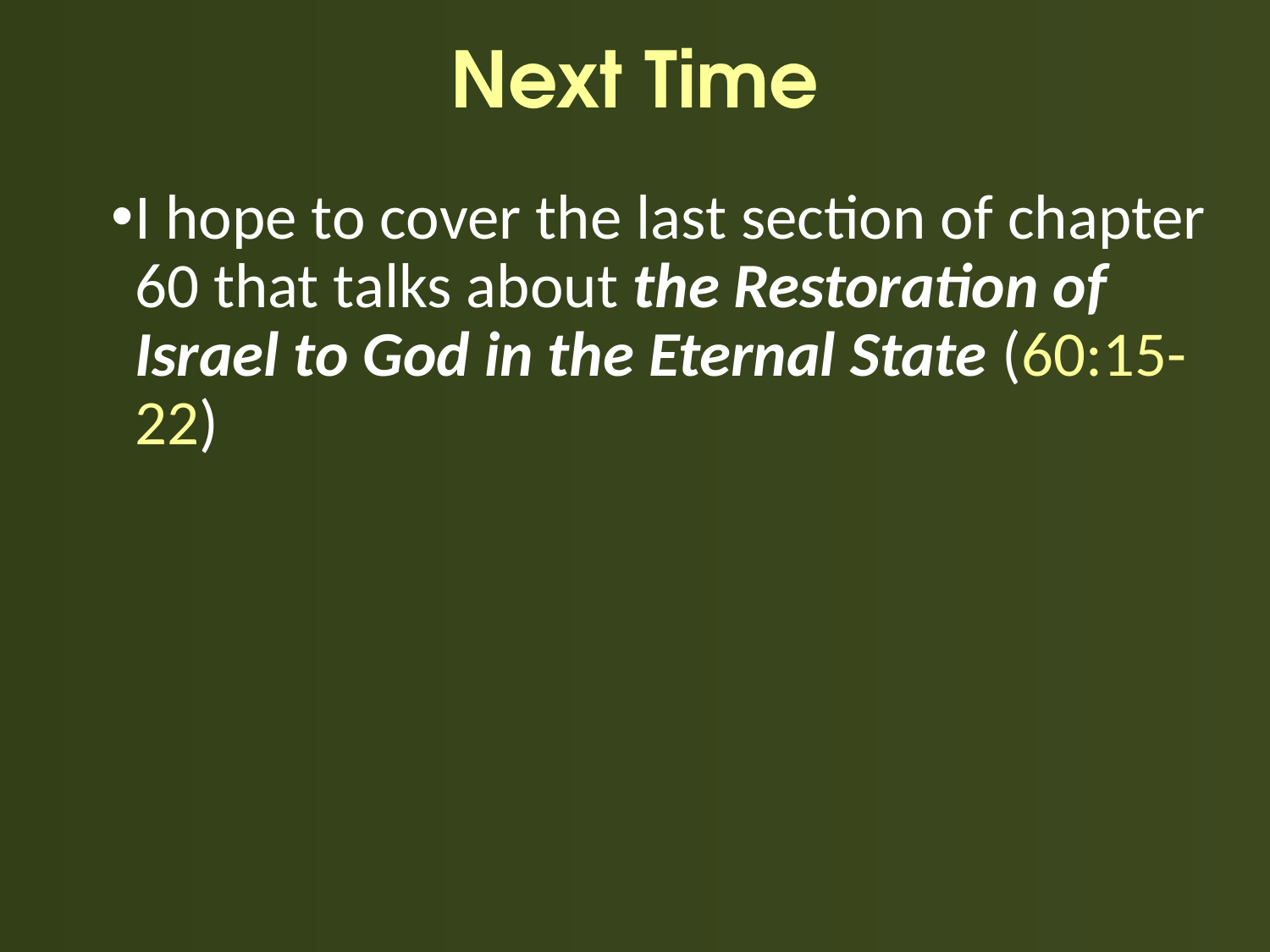

# Next Time
I hope to cover the last section of chapter 60 that talks about the Restoration of Israel to God in the Eternal State (60:15-22)